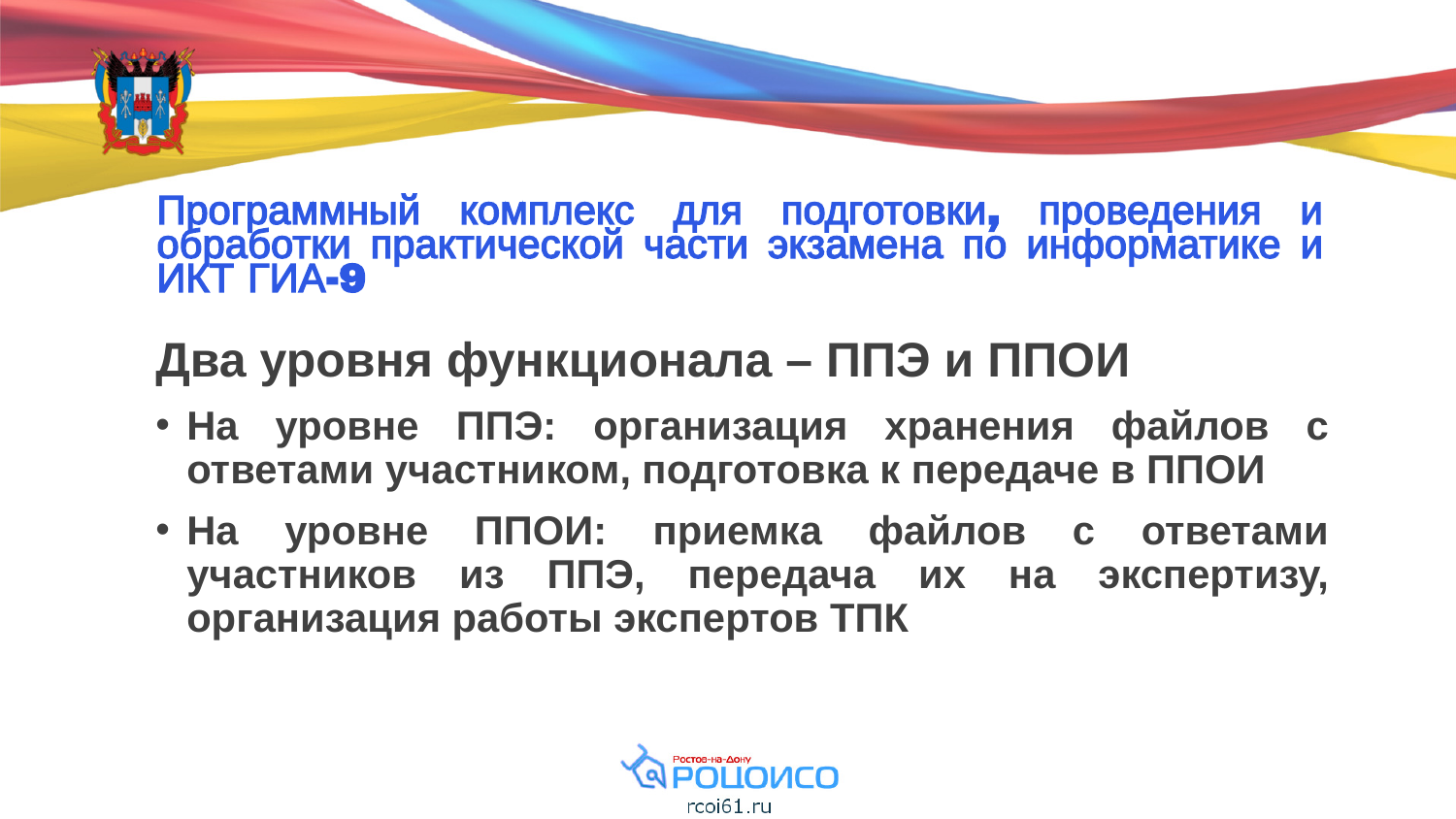

# Программный комплекс для подготовки, проведения и обработки практической части экзамена по информатике и ИКТ ГИА-9
Два уровня функционала – ППЭ и ППОИ
На уровне ППЭ: организация хранения файлов с ответами участником, подготовка к передаче в ППОИ
На уровне ППОИ: приемка файлов с ответами участников из ППЭ, передача их на экспертизу, организация работы экспертов ТПК